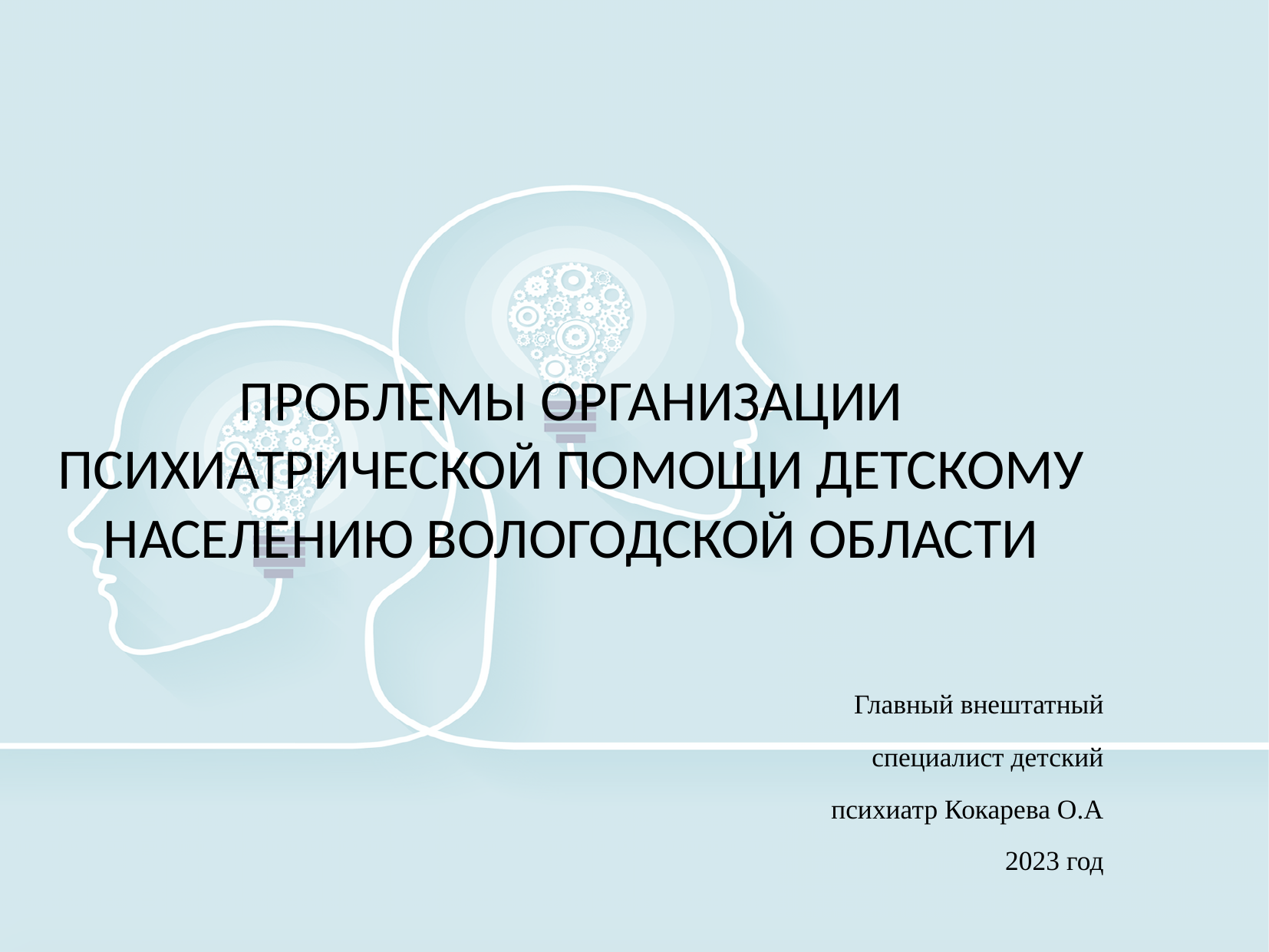

ПРОБЛЕМЫ ОРГАНИЗАЦИИ ПСИХИАТРИЧЕСКОЙ ПОМОЩИ ДЕТСКОМУ НАСЕЛЕНИЮ ВОЛОГОДСКОЙ ОБЛАСТИ
                                             Главный внештатный
                                     специалист детский
                                         психиатр Кокарева О.А
2023 год